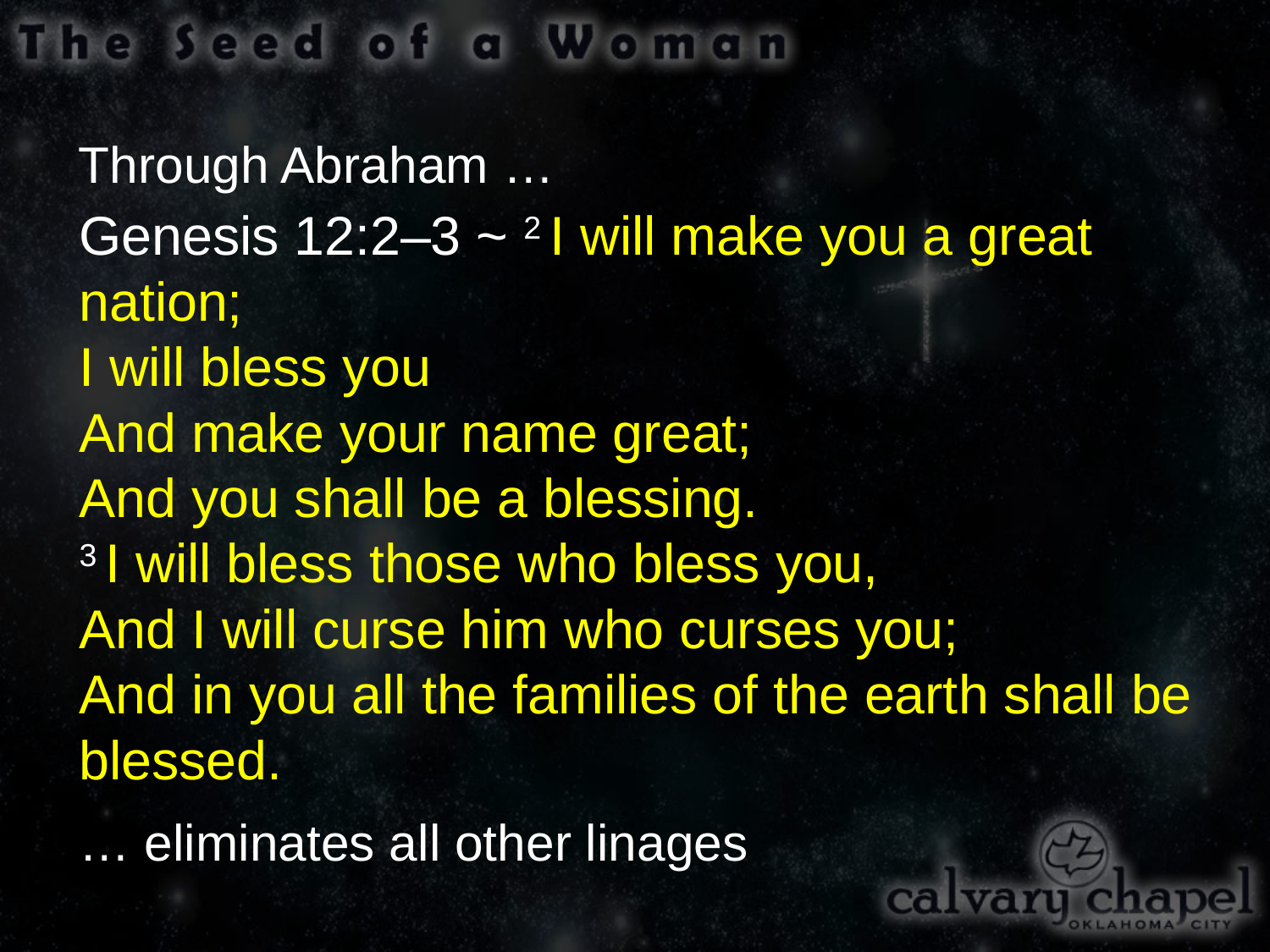

Through Abraham …
Genesis 12:2–3 ~ 2 I will make you a great nation;
I will bless you
And make your name great;
And you shall be a blessing.
3 I will bless those who bless you,
And I will curse him who curses you;
And in you all the families of the earth shall be blessed.
… eliminates all other linages